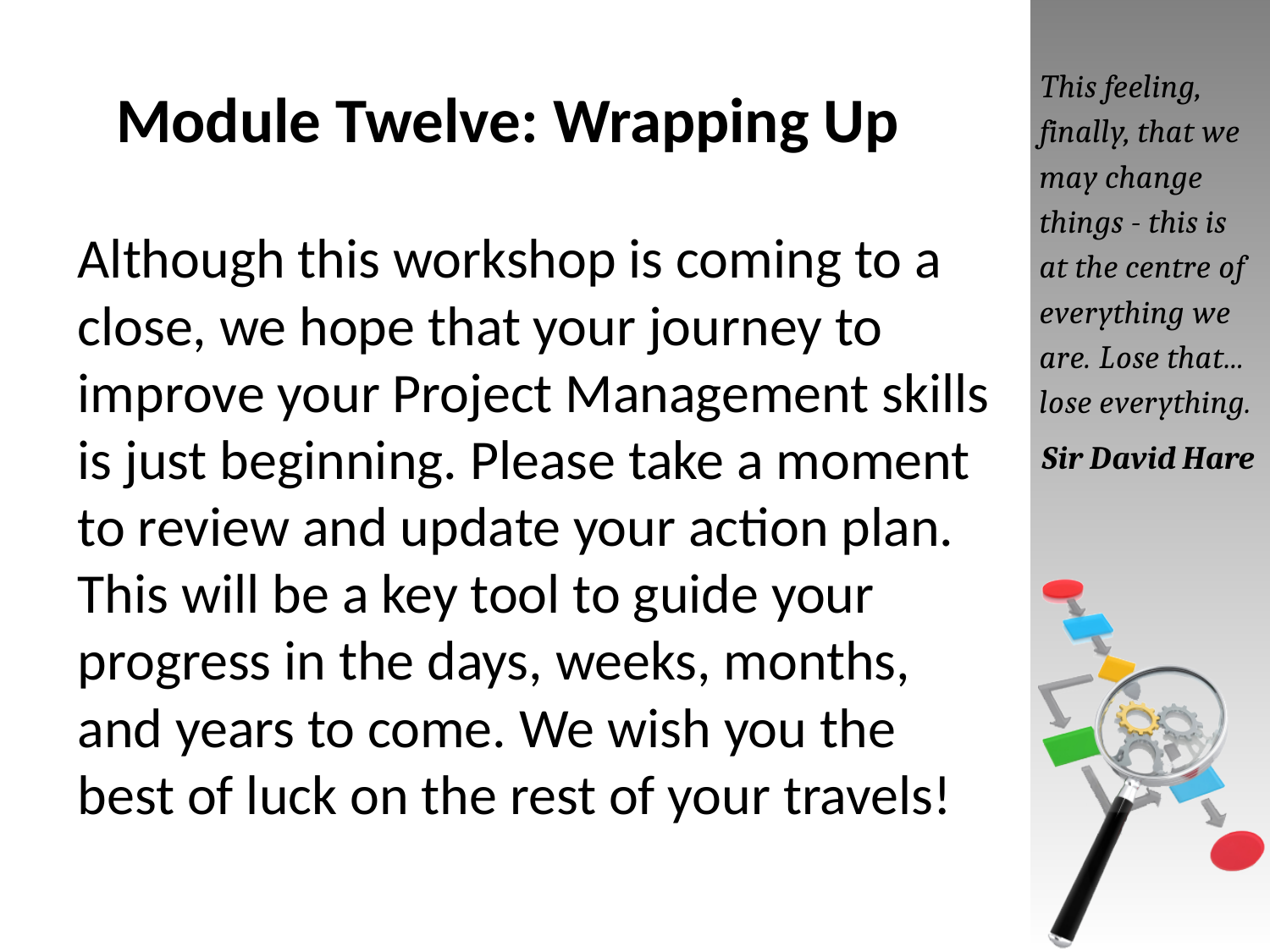

# Module Twelve: Wrapping Up
This feeling, finally, that we may change things - this is at the centre of everything we are. Lose that... lose everything.
Sir David Hare

Although this workshop is coming to a close, we hope that your journey to improve your Project Management skills is just beginning. Please take a moment to review and update your action plan. This will be a key tool to guide your progress in the days, weeks, months, and years to come. We wish you the best of luck on the rest of your travels!